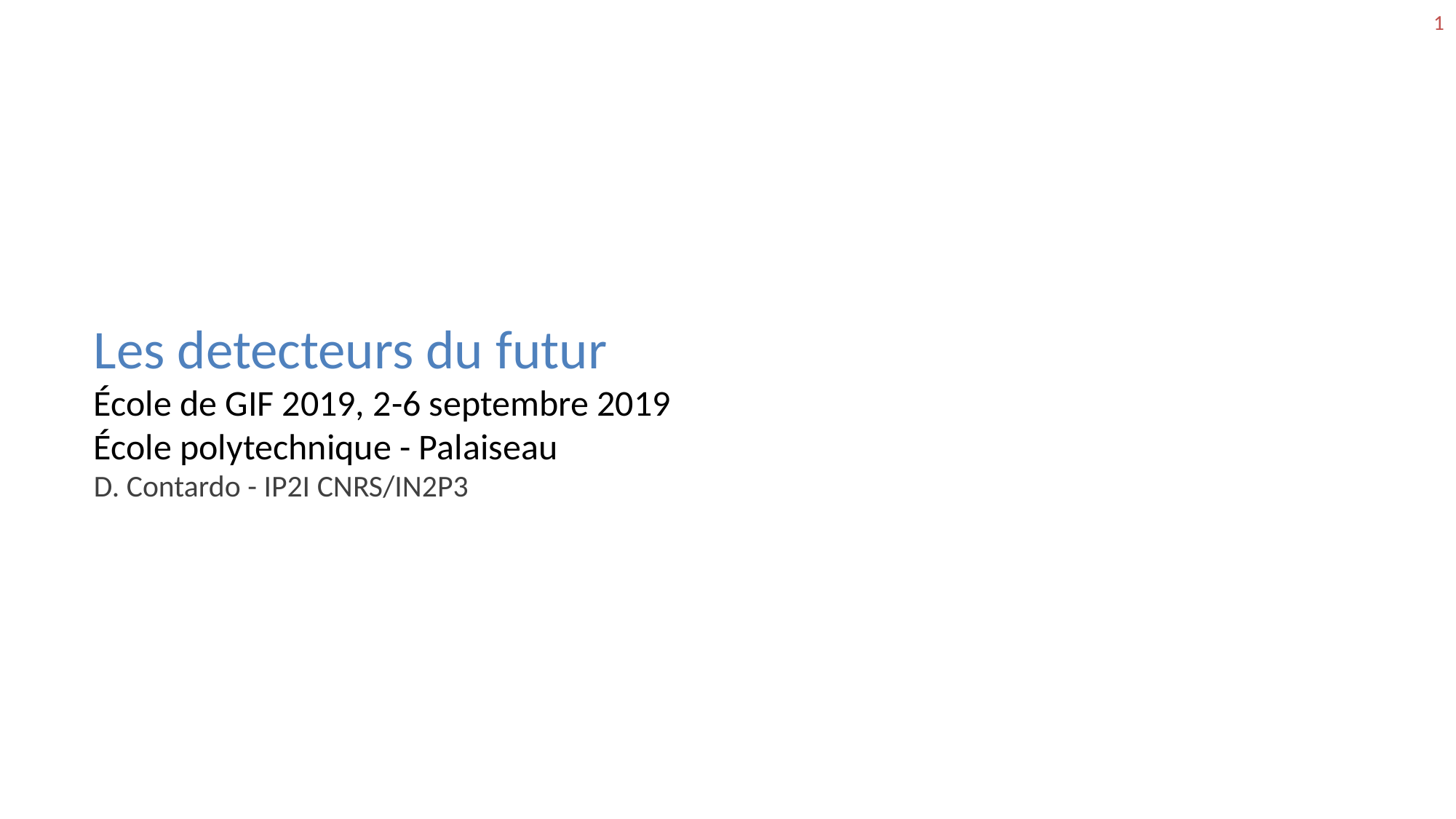

1
Les detecteurs du futur
École de GIF 2019, 2-6 septembre 2019
École polytechnique - Palaiseau
D. Contardo - IP2I CNRS/IN2P3